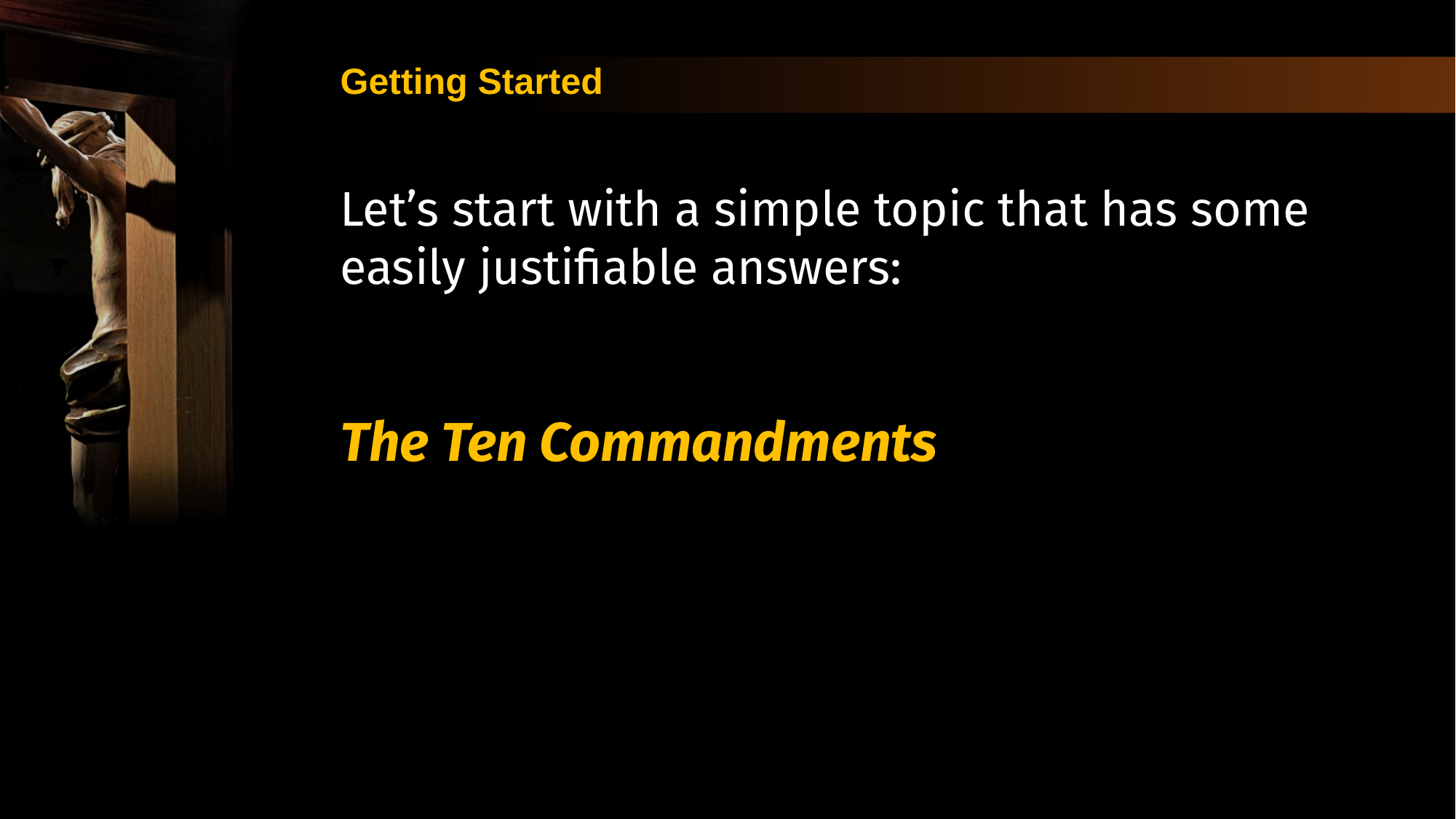

Getting Started
Let’s start with a simple topic that has some easily justifiable answers:

The Ten Commandments